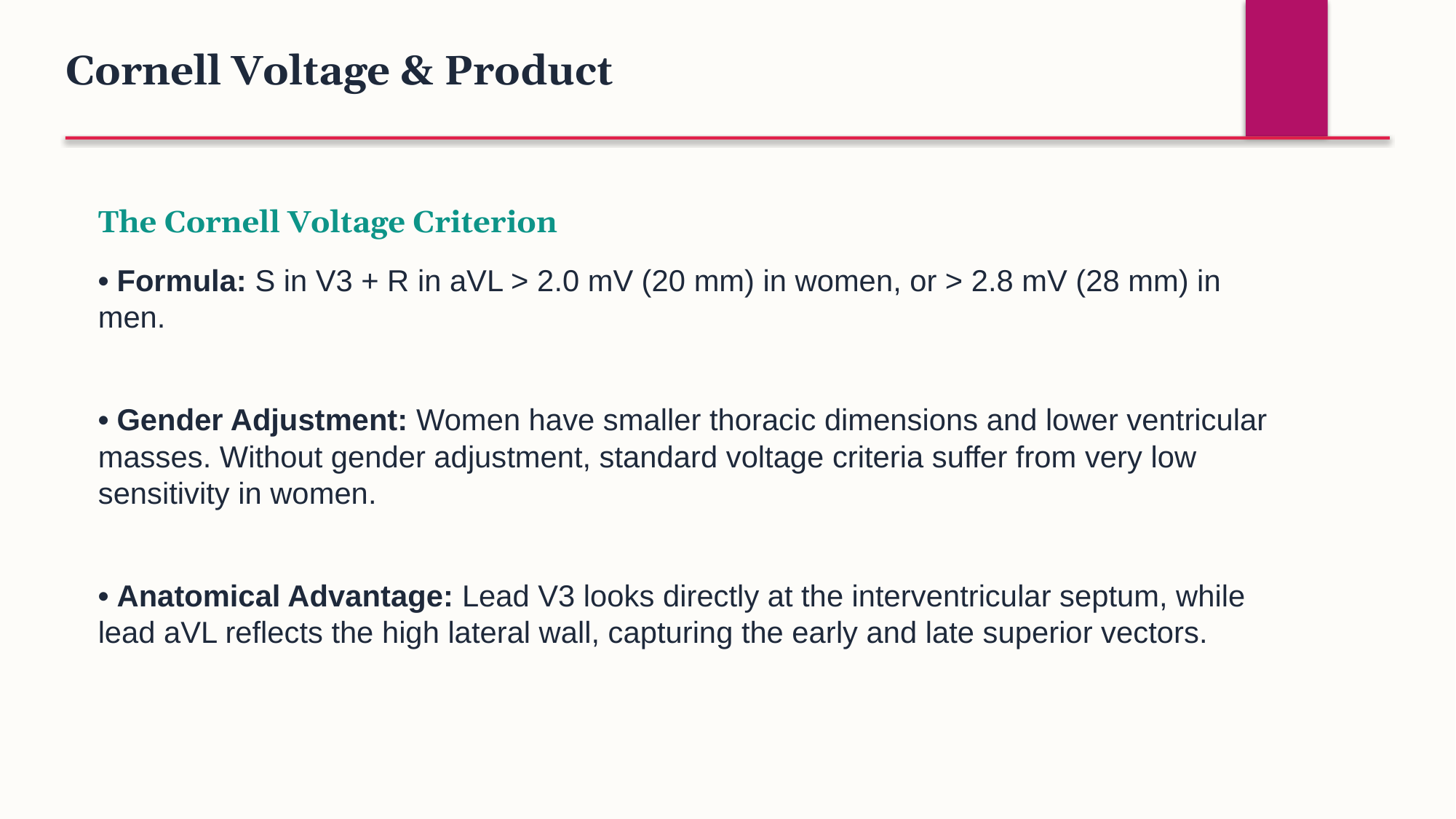

Cornell Voltage & Product

The Cornell Voltage Criterion
• Formula: S in V3 + R in aVL > 2.0 mV (20 mm) in women, or > 2.8 mV (28 mm) in men.

• Gender Adjustment: Women have smaller thoracic dimensions and lower ventricular masses. Without gender adjustment, standard voltage criteria suffer from very low sensitivity in women.

• Anatomical Advantage: Lead V3 looks directly at the interventricular septum, while lead aVL reflects the high lateral wall, capturing the early and late superior vectors.